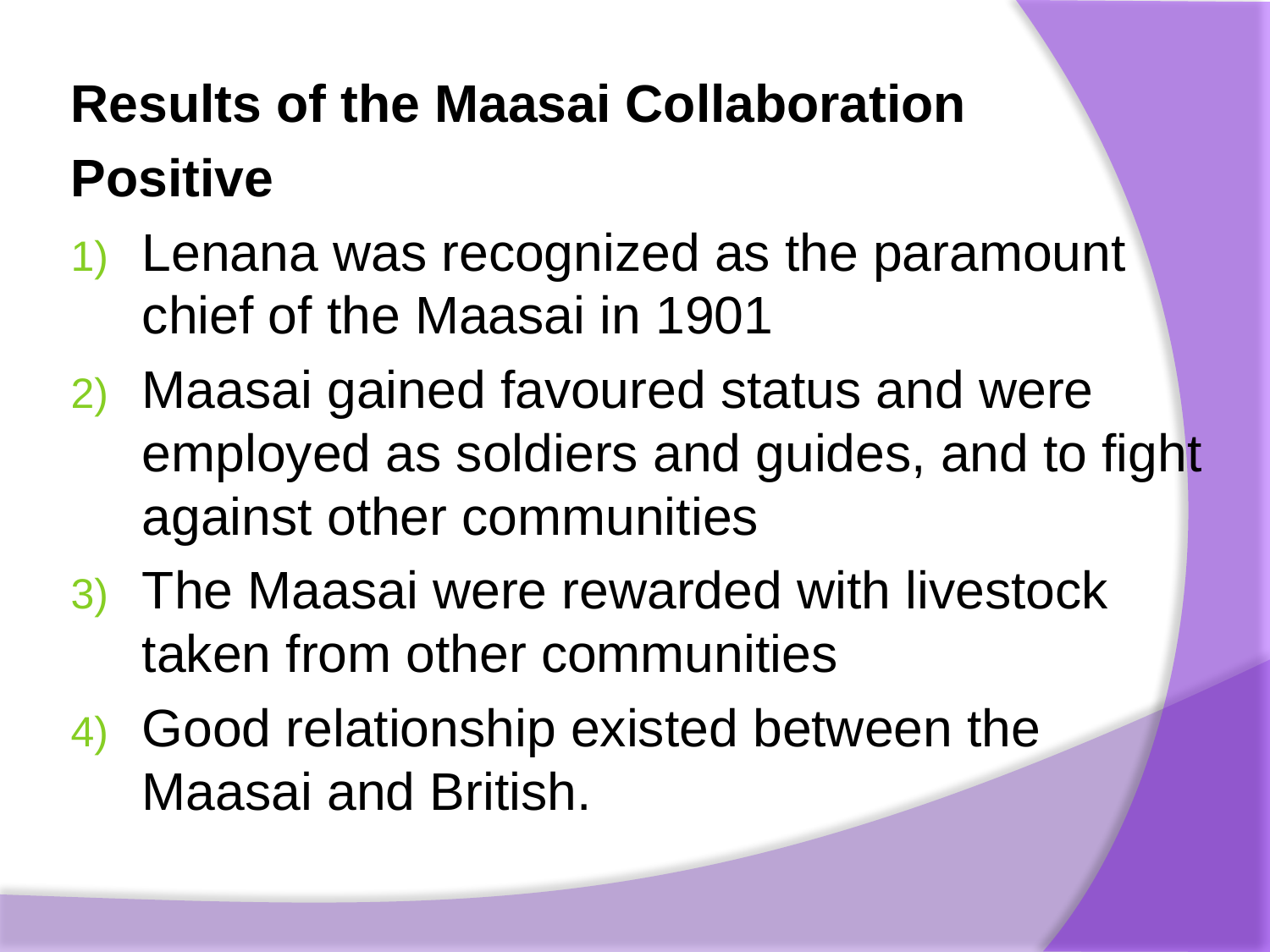

Results of the Maasai Collaboration
Positive
Lenana was recognized as the paramount chief of the Maasai in 1901
Maasai gained favoured status and were employed as soldiers and guides, and to fight against other communities
The Maasai were rewarded with livestock taken from other communities
Good relationship existed between the Maasai and British.